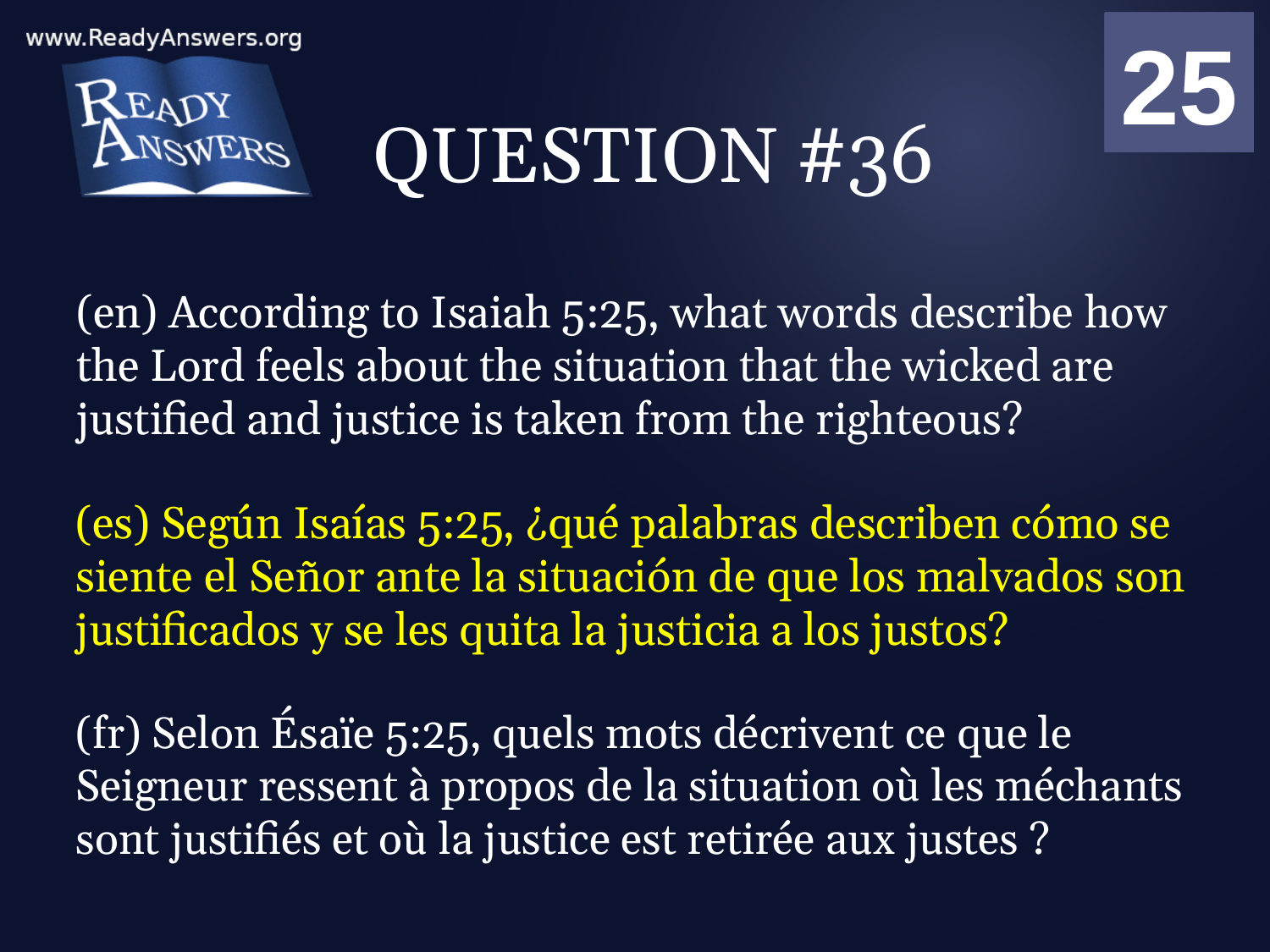

01
02
03
04
05
06
07
08
09
10
11
12
13
14
15
16
17
18
19
20
21
22
23
24
25
00
# QUESTION #36
(en) According to Isaiah 5:25, what words describe how the Lord feels about the situation that the wicked are justified and justice is taken from the righteous?
(es) Según Isaías 5:25, ¿qué palabras describen cómo se siente el Señor ante la situación de que los malvados son justificados y se les quita la justicia a los justos?
(fr) Selon Ésaïe 5:25, quels mots décrivent ce que le Seigneur ressent à propos de la situation où les méchants sont justifiés et où la justice est retirée aux justes ?